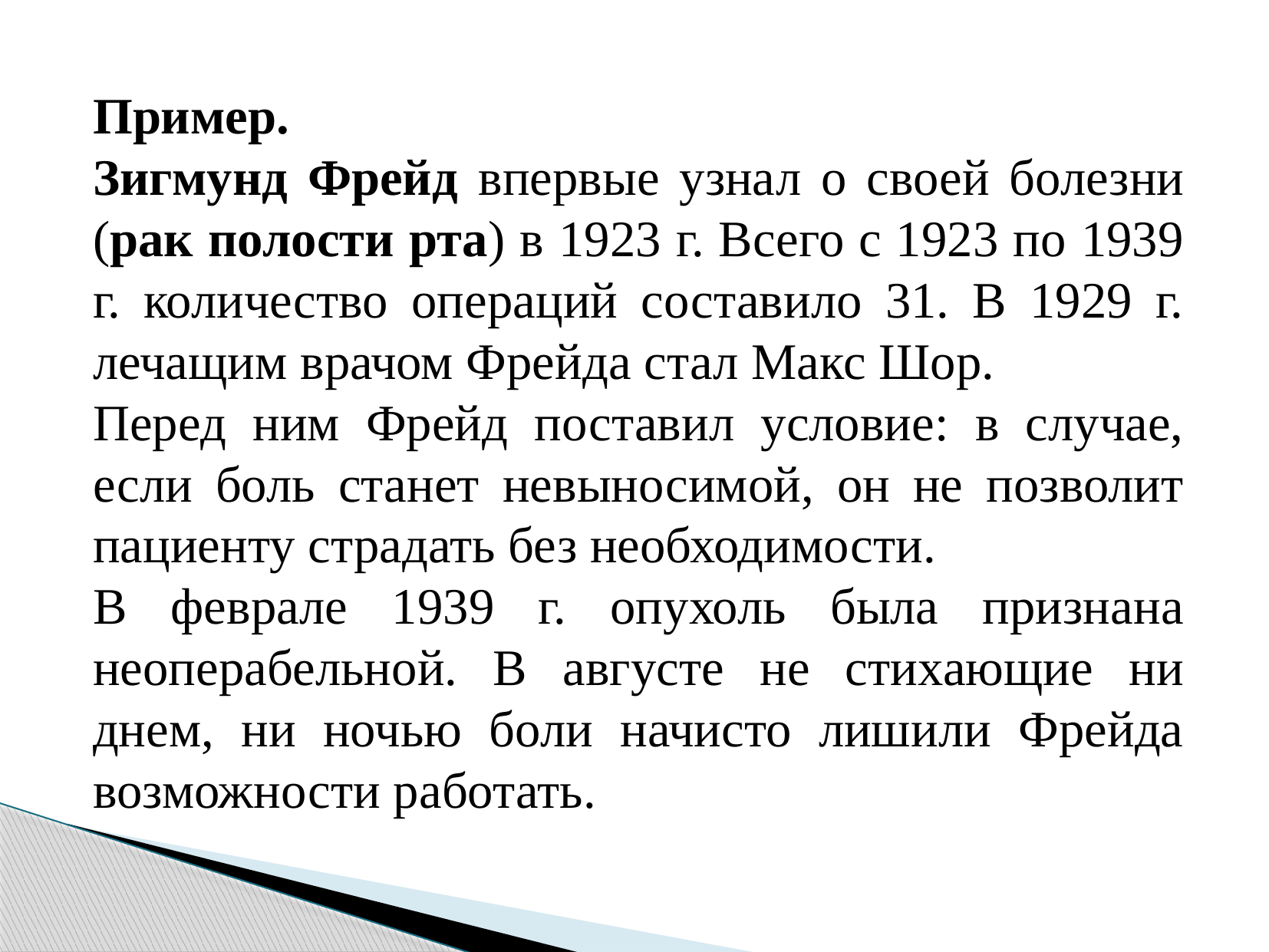

Пример.
Зигмунд Фрейд впервые узнал о своей болезни (рак полости рта) в 1923 г. Всего с 1923 по 1939 г. количество операций составило 31. В 1929 г. лечащим врачом Фрейда стал Макс Шор.
Перед ним Фрейд поставил условие: в случае, если боль станет невыносимой, он не позволит пациенту страдать без необходимости.
В феврале 1939 г. опухоль была признана неоперабельной. В августе не стихающие ни днем, ни ночью боли начисто лишили Фрейда возможности работать.